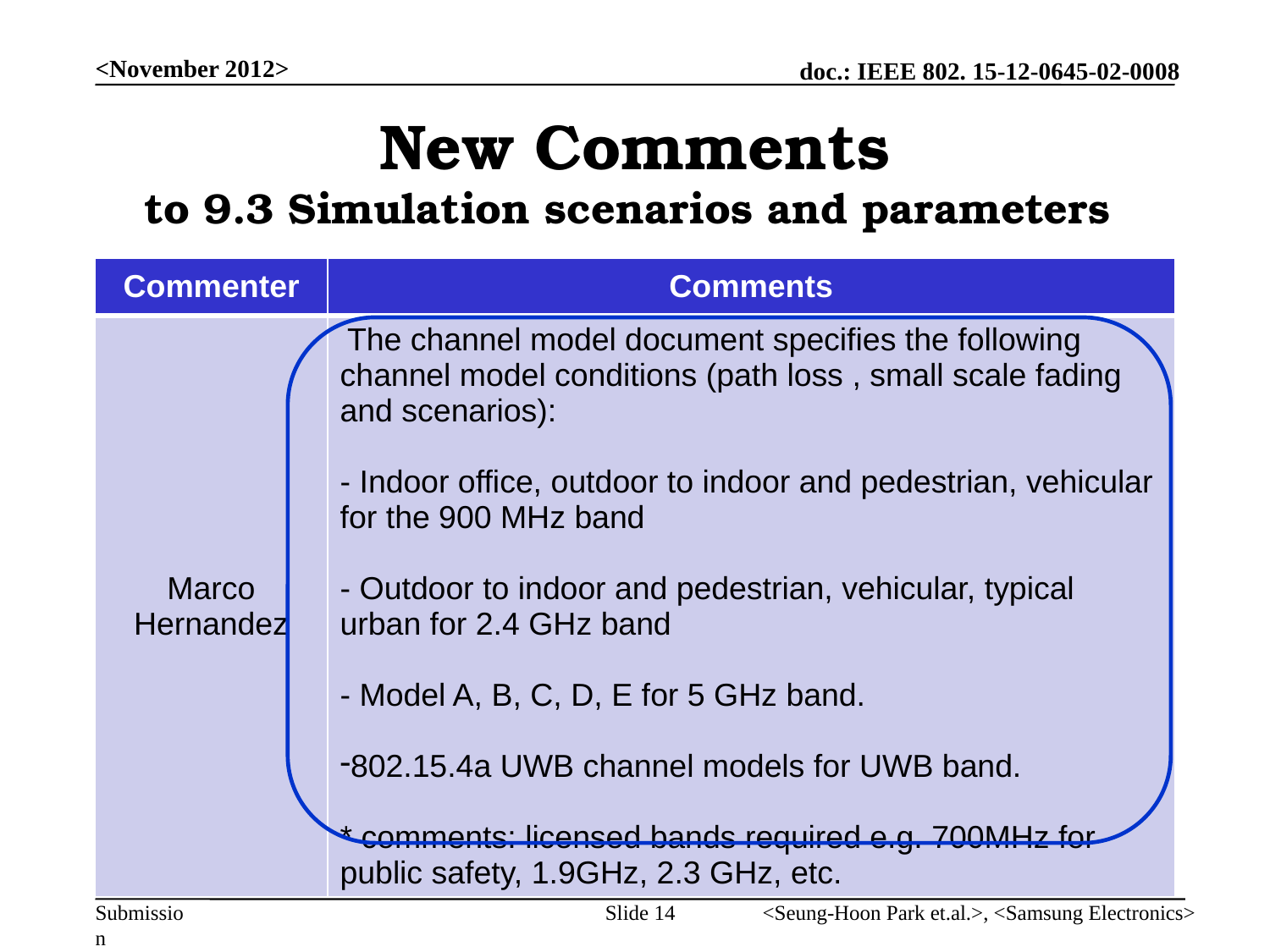

<November 2012>
# New Comments to 9.3 Simulation scenarios and parameters
| Commenter | Comments |
| --- | --- |
| Marco Hernandez | The channel model document specifies the following channel model conditions (path loss , small scale fading and scenarios):   - Indoor office, outdoor to indoor and pedestrian, vehicular for the 900 MHz band   - Outdoor to indoor and pedestrian, vehicular, typical urban for 2.4 GHz band   - Model A, B, C, D, E for 5 GHz band.   802.15.4a UWB channel models for UWB band. \* comments: licensed bands required e.g. 700MHz for public safety, 1.9GHz, 2.3 GHz, etc. |

Slide 14
<Seung-Hoon Park et.al.>, <Samsung Electronics>